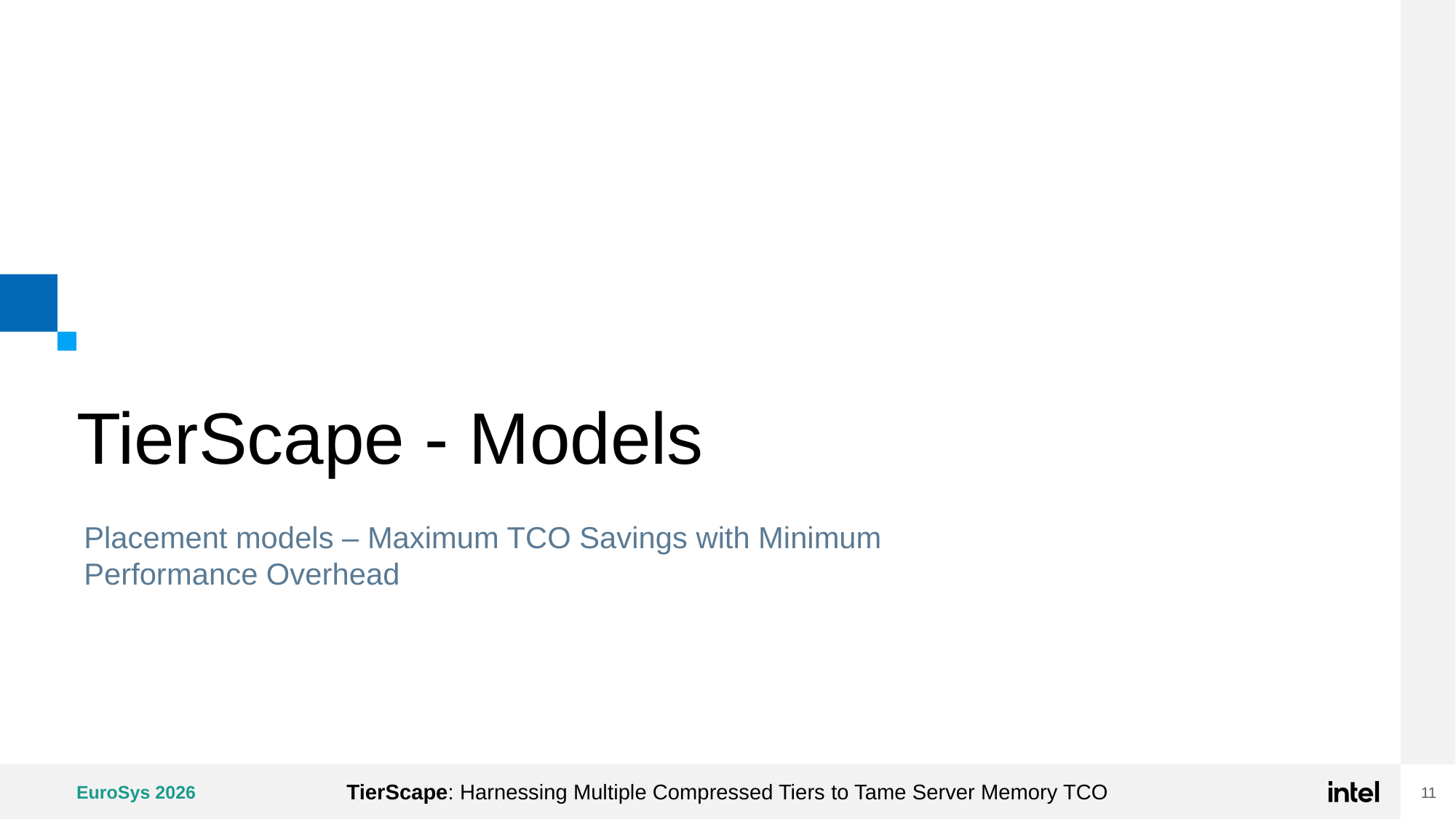

# TierScape - Models
Placement models – Maximum TCO Savings with Minimum Performance Overhead